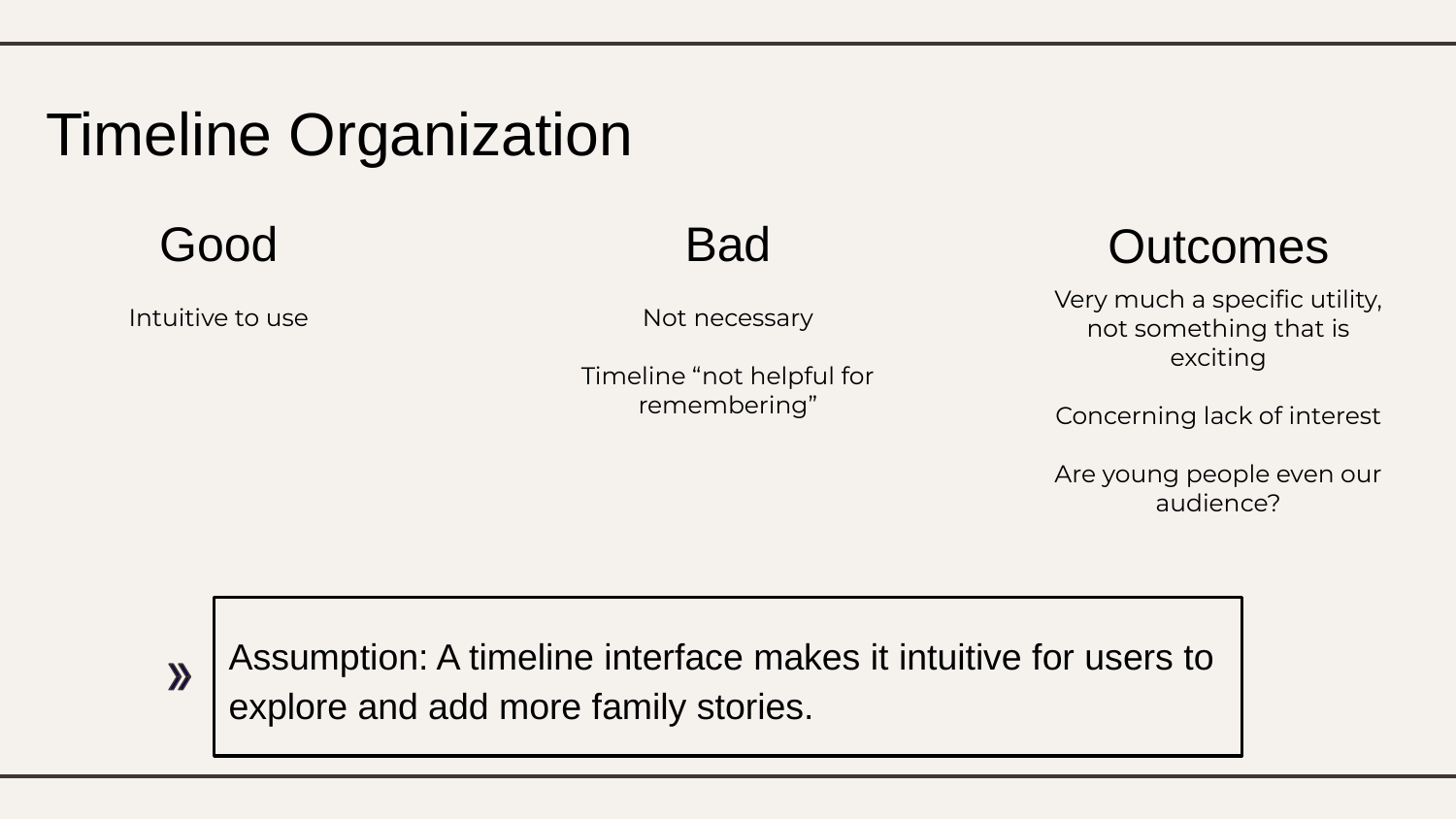

Timeline Organization

Good
Bad
Outcomes
Very much a specific utility, not something that is exciting

Concerning lack of interest

Are young people even our audience?
Intuitive to use

Not necessary

Timeline “not helpful for remembering”
Assumption: A timeline interface makes it intuitive for users to explore and add more family stories.